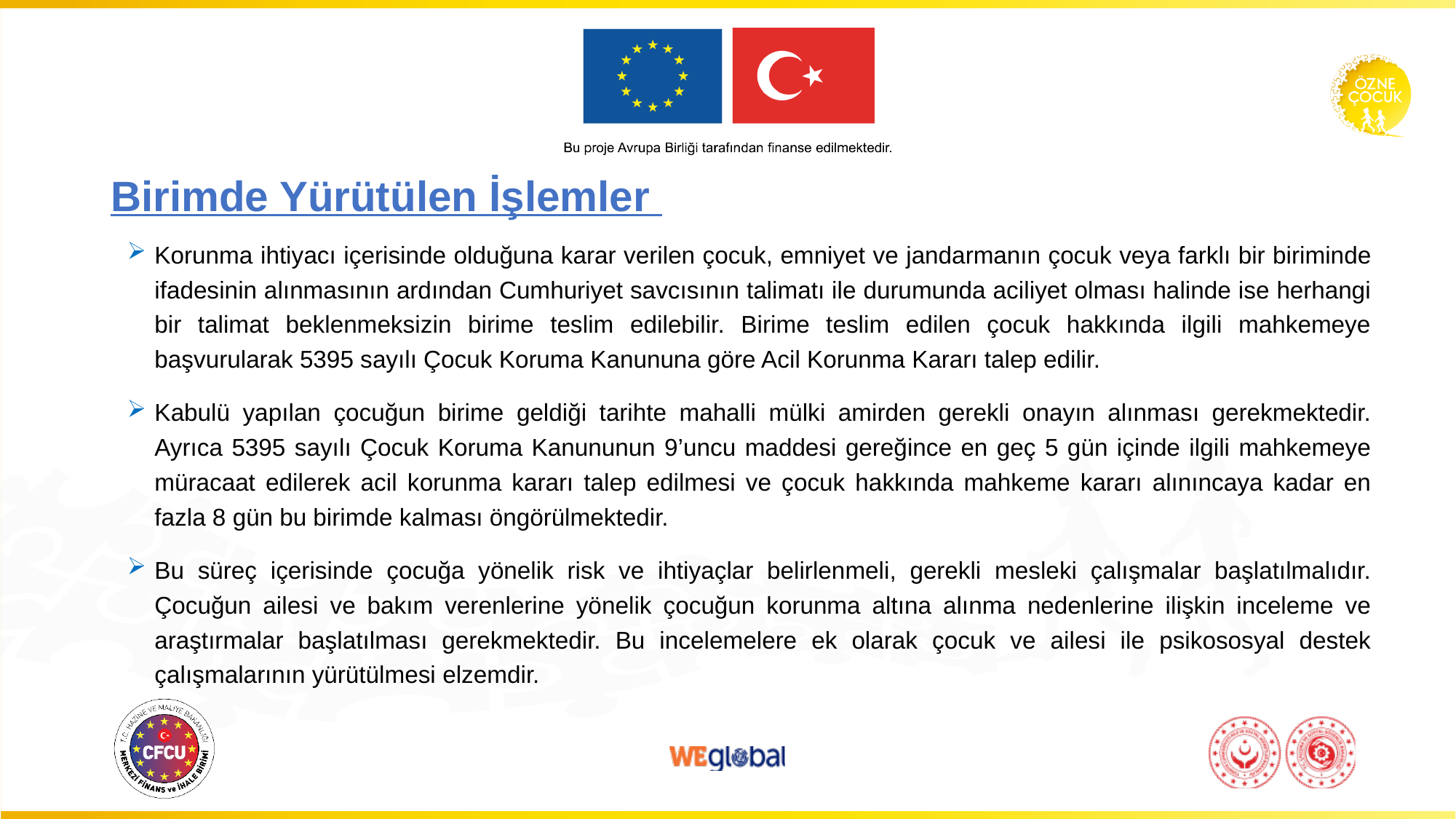

# Birimde Yürütülen İşlemler
Korunma ihtiyacı içerisinde olduğuna karar verilen çocuk, emniyet ve jandarmanın çocuk veya farklı bir biriminde ifadesinin alınmasının ardından Cumhuriyet savcısının talimatı ile durumunda aciliyet olması halinde ise herhangi bir talimat beklenmeksizin birime teslim edilebilir. Birime teslim edilen çocuk hakkında ilgili mahkemeye başvurularak 5395 sayılı Çocuk Koruma Kanununa göre Acil Korunma Kararı talep edilir.
Kabulü yapılan çocuğun birime geldiği tarihte mahalli mülki amirden gerekli onayın alınması gerekmektedir. Ayrıca 5395 sayılı Çocuk Koruma Kanununun 9’uncu maddesi gereğince en geç 5 gün içinde ilgili mahkemeye müracaat edilerek acil korunma kararı talep edilmesi ve çocuk hakkında mahkeme kararı alınıncaya kadar en fazla 8 gün bu birimde kalması öngörülmektedir.
Bu süreç içerisinde çocuğa yönelik risk ve ihtiyaçlar belirlenmeli, gerekli mesleki çalışmalar başlatılmalıdır. Çocuğun ailesi ve bakım verenlerine yönelik çocuğun korunma altına alınma nedenlerine ilişkin inceleme ve araştırmalar başlatılması gerekmektedir. Bu incelemelere ek olarak çocuk ve ailesi ile psikososyal destek çalışmalarının yürütülmesi elzemdir.